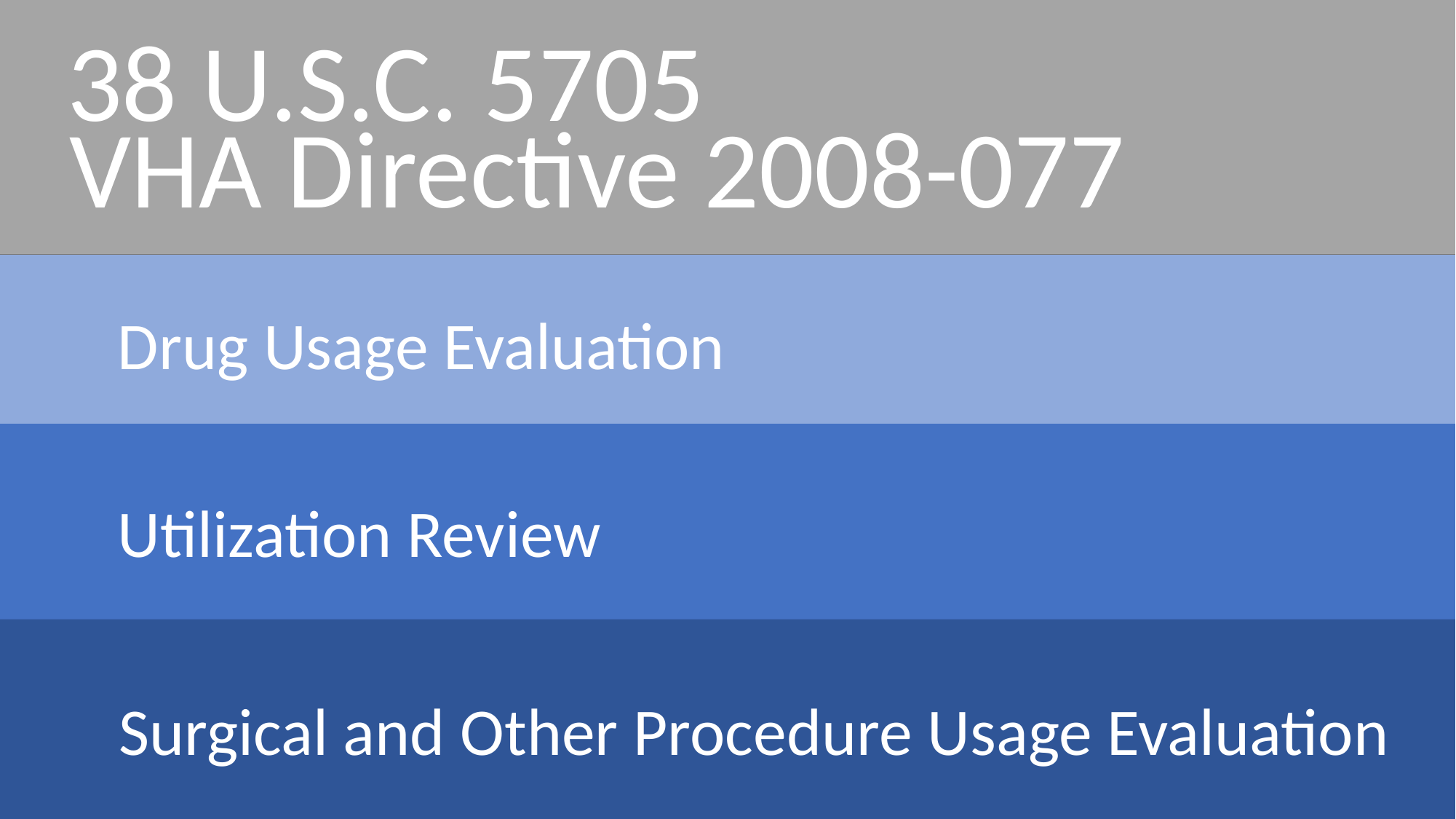

38 U.S.C. 5705
VHA Directive 2008-077

	Drug Usage Evaluation

	Utilization Review

	Surgical and Other Procedure Usage Evaluation